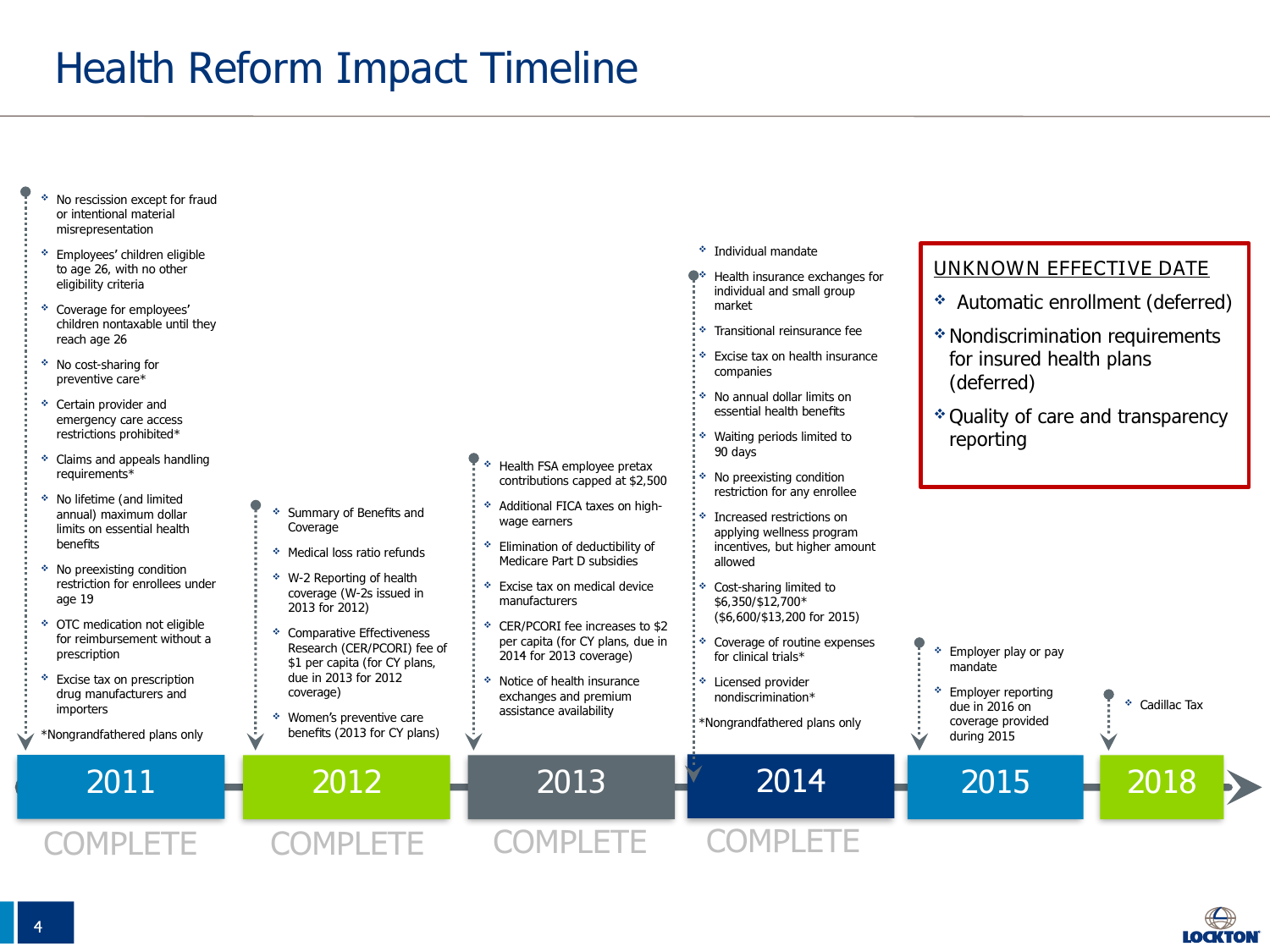

# Health Reform Impact Timeline
No rescission except for fraud or intentional material misrepresentation
Employees’ children eligible to age 26, with no other eligibility criteria
Coverage for employees’ children nontaxable until they reach age 26
No cost-sharing for preventive care*
Certain provider and emergency care access restrictions prohibited*
Claims and appeals handling requirements*
No lifetime (and limited annual) maximum dollar limits on essential health benefits
No preexisting condition restriction for enrollees under age 19
OTC medication not eligible for reimbursement without a prescription
Excise tax on prescription drug manufacturers and importers
*Nongrandfathered plans only
Individual mandate
Health insurance exchanges for individual and small group market
Transitional reinsurance fee
Excise tax on health insurance companies
No annual dollar limits on essential health benefits
Waiting periods limited to
90 days
No preexisting condition restriction for any enrollee
Increased restrictions on applying wellness program incentives, but higher amount allowed
Cost-sharing limited to $6,350/$12,700* ($6,600/$13,200 for 2015)
Coverage of routine expenses for clinical trials*
Licensed provider nondiscrimination*
*Nongrandfathered plans only

Health FSA employee pretax contributions capped at $2,500
Additional FICA taxes on high- wage earners
Elimination of deductibility of Medicare Part D subsidies
Excise tax on medical device manufacturers
CER/PCORI fee increases to $2 per capita (for CY plans, due in 2014 for 2013 coverage)
Notice of health insurance exchanges and premium assistance availability
Summary of Benefits and Coverage
Medical loss ratio refunds
W-2 Reporting of health coverage (W-2s issued in 2013 for 2012)
Comparative Effectiveness Research (CER/PCORI) fee of $1 per capita (for CY plans, due in 2013 for 2012 coverage)
Women’s preventive care benefits (2013 for CY plans)
Employer play or pay mandate
Employer reporting due in 2016 on coverage provided during 2015
2014
2011
2012
2013
Cadillac Tax
2015
2018
UNKNOWN EFFECTIVE DATE
Automatic enrollment (deferred)
Nondiscrimination requirements for insured health plans (deferred)
Quality of care and transparency reporting
COMPLETE
COMPLETE
COMPLETE
COMPLETE
4